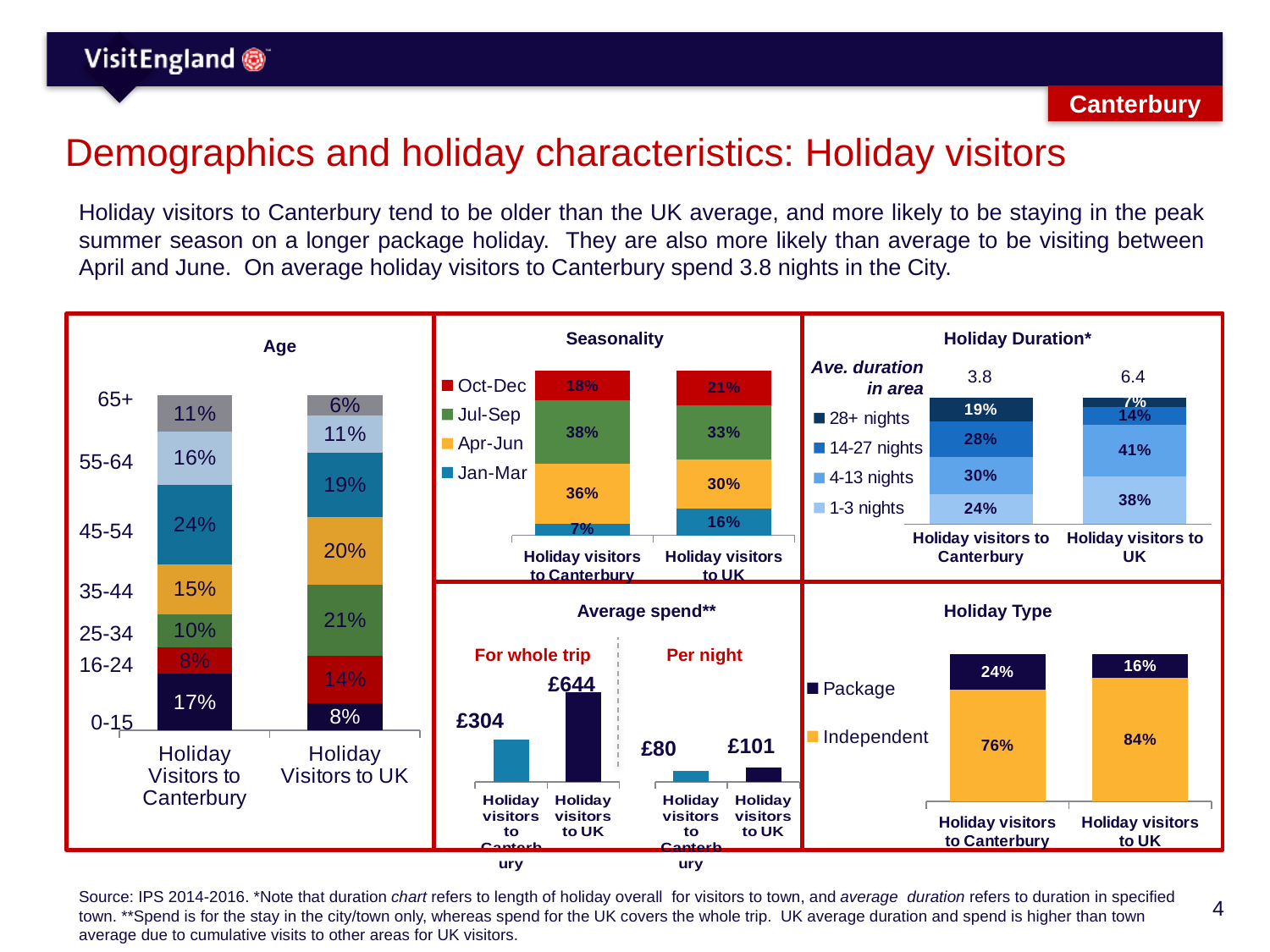

Canterbury
# Demographics and holiday characteristics: Holiday visitors
Holiday visitors to Canterbury tend to be older than the UK average, and more likely to be staying in the peak summer season on a longer package holiday.  They are also more likely than average to be visiting between April and June.  On average holiday visitors to Canterbury spend 3.8 nights in the City.

Holiday Duration*
Seasonality
Age

### Chart

| Category | 1-3 nights | 4-13 nights | 14-27 nights | 28+ nights |
|---|---|---|---|---|
| Holiday visitors to Canterbury | 0.24 | 0.3 | 0.28 | 0.19 |
| Holiday visitors to UK | 0.38 | 0.41 | 0.14 | 0.07 |
Ave. duration in area
3.8
6.4

### Chart

| Category | Jan-Mar | Apr-Jun | Jul-Sep | Oct-Dec |
|---|---|---|---|---|
| Holiday visitors to Canterbury | 0.07 | 0.36 | 0.38 | 0.18 |
| Holiday visitors to UK | 0.16 | 0.3 | 0.33 | 0.21 |

### Chart

| Category | 0-15 | 16-24 | 25-34 | 35-44 | 45-54 | 55-64 | 65+ |
|---|---|---|---|---|---|---|---|
| Holiday Visitors to Canterbury | 0.17 | 0.08 | 0.1 | 0.15 | 0.24 | 0.16 | 0.11 |
| Holiday Visitors to UK | 0.08 | 0.14 | 0.21 | 0.2 | 0.19 | 0.11 | 0.06 |
65+
55-64
45-54
35-44

Average spend**
Holiday Type

### Chart

| Category | Mean spend |
|---|---|
| Holiday visitors to Canterbury | 304.0 |
| Holiday visitors to UK | 644.0 |

### Chart

| Category | Mean spend |
|---|---|
| Holiday visitors to Canterbury | 80.0 |
| Holiday visitors to UK | 102.0 |
25-34
For whole trip
Per night

### Chart

| Category | Independent | Package |
|---|---|---|
| Holiday visitors to Canterbury | 0.76 | 0.24 |
| Holiday visitors to UK | 0.84 | 0.16 |
16-24
£644
£304
0-15
£101
£80
Source: IPS 2014-2016. *Note that duration chart refers to length of holiday overall  for visitors to town, and average  duration refers to duration in specified town. **Spend is for the stay in the city/town only, whereas spend for the UK covers the whole trip.  UK average duration and spend is higher than town average due to cumulative visits to other areas for UK visitors.